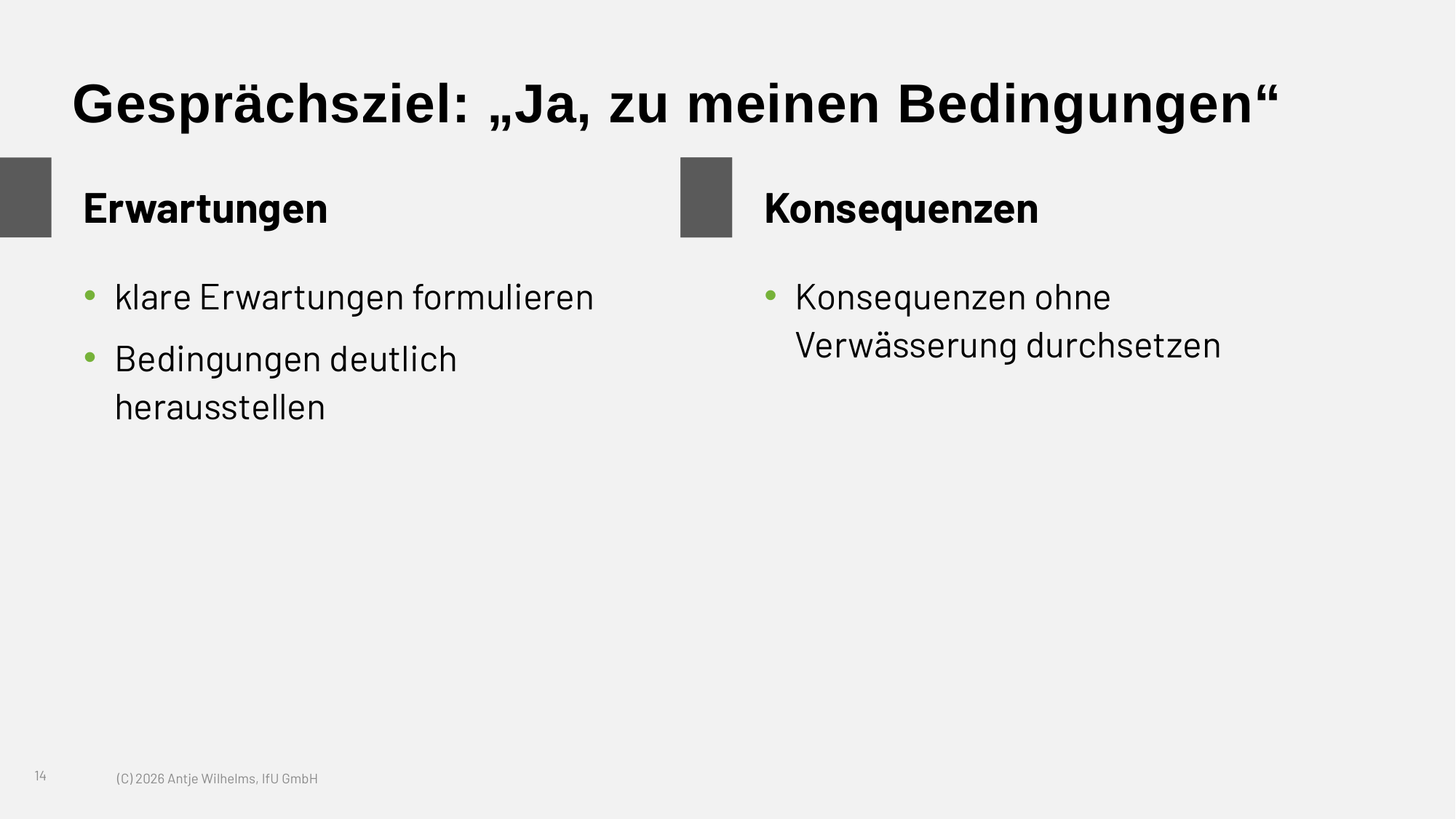

# Gesprächsziel: „Ja, zu meinen Bedingungen“
Erwartungen
Konsequenzen
klare Erwartungen formulieren
Bedingungen deutlich herausstellen
Konsequenzen ohne Verwässerung durchsetzen

14
(C) 2026 Antje Wilhelms, IfU GmbH